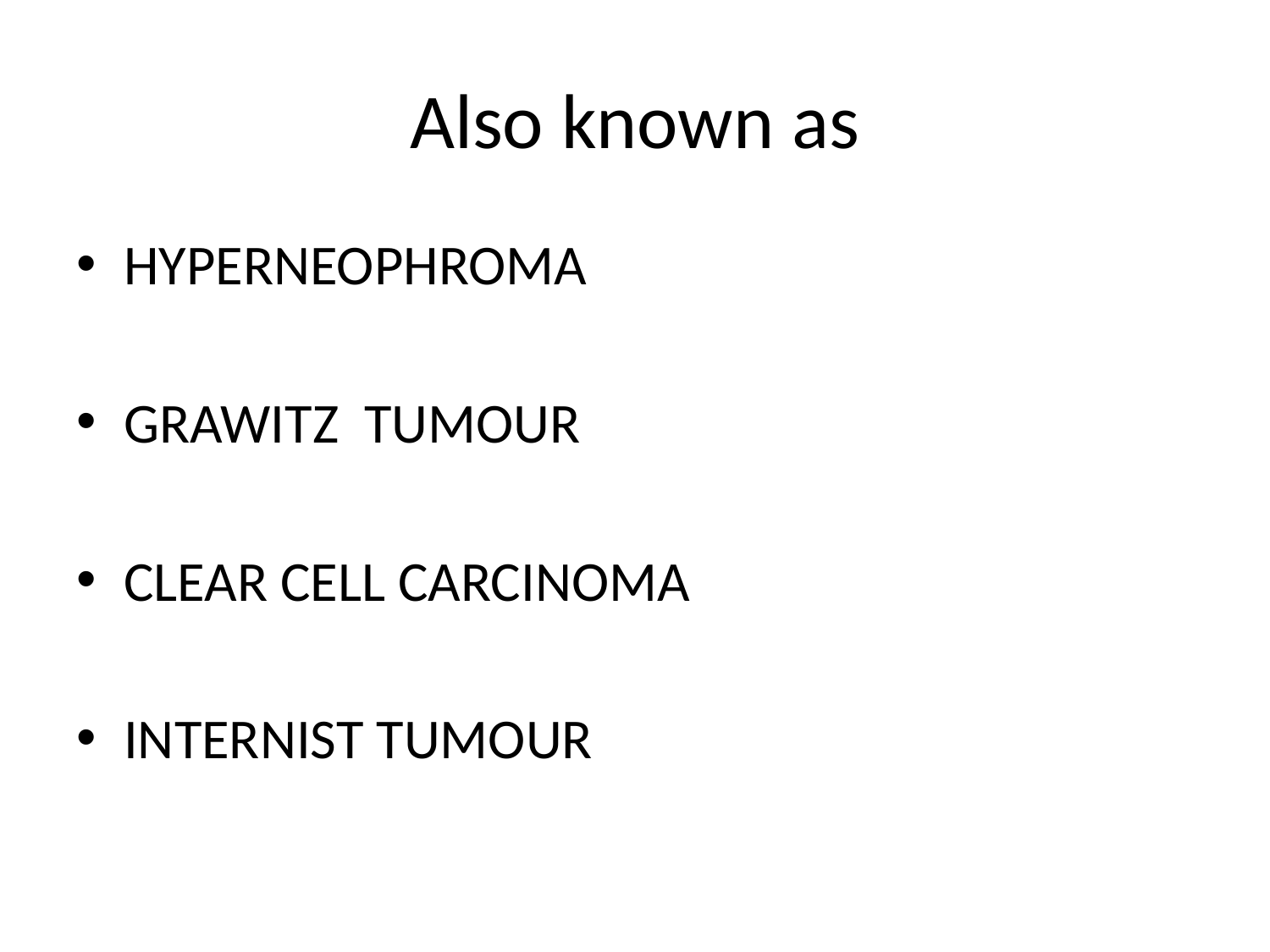

# Also known as
HYPERNEOPHROMA

GRAWITZ  TUMOUR

CLEAR CELL CARCINOMA

INTERNIST TUMOUR